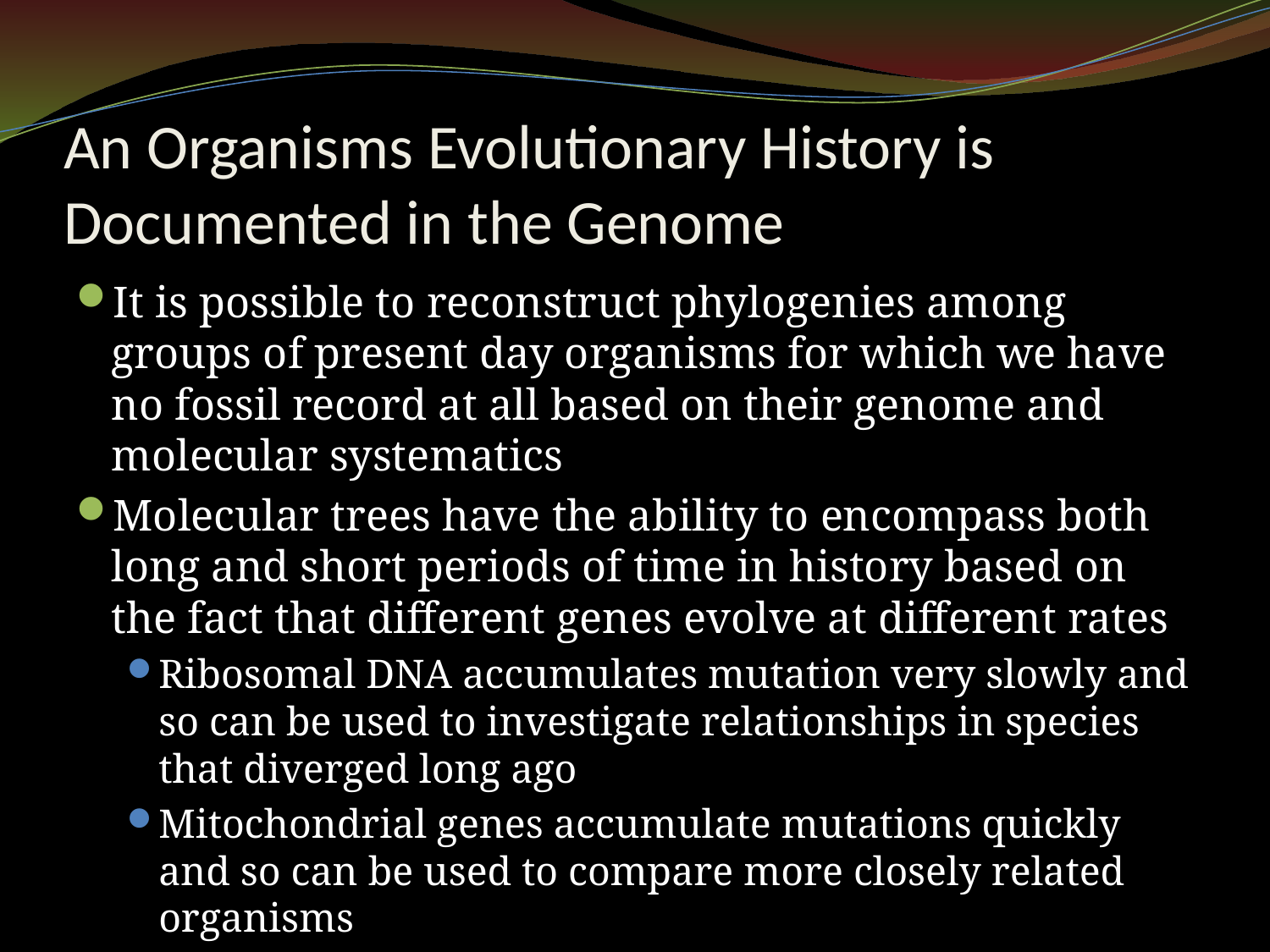

# An Organisms Evolutionary History is Documented in the Genome
It is possible to reconstruct phylogenies among groups of present day organisms for which we have no fossil record at all based on their genome and molecular systematics
Molecular trees have the ability to encompass both long and short periods of time in history based on the fact that different genes evolve at different rates
Ribosomal DNA accumulates mutation very slowly and so can be used to investigate relationships in species that diverged long ago
Mitochondrial genes accumulate mutations quickly and so can be used to compare more closely related organisms